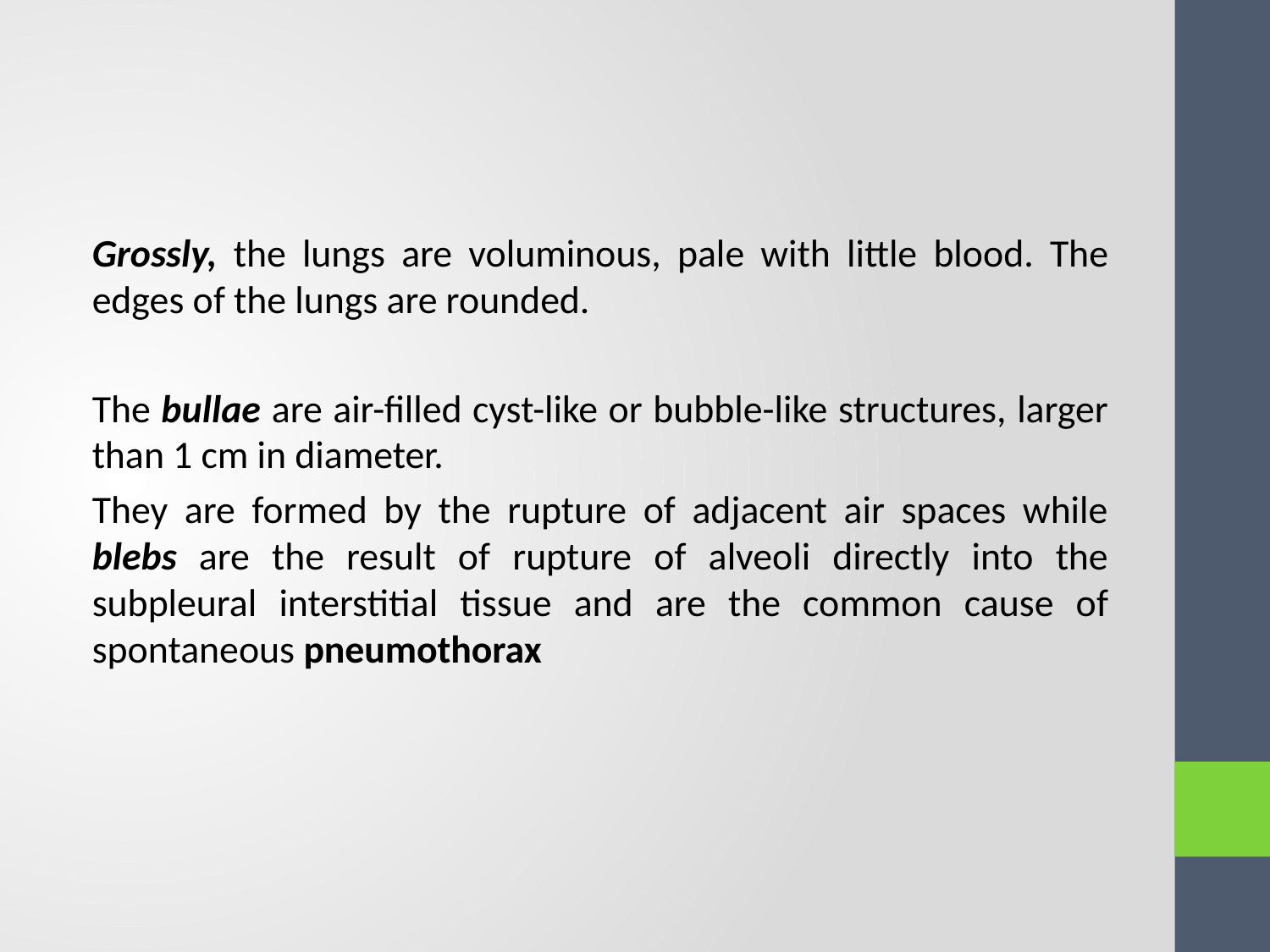

#
Grossly, the lungs are voluminous, pale with little blood. The edges of the lungs are rounded.

The bullae are air-filled cyst-like or bubble-like structures, larger than 1 cm in diameter.
They are formed by the rupture of adjacent air spaces while blebs are the result of rupture of alveoli directly into the subpleural interstitial tissue and are the common cause of spontaneous pneumothorax